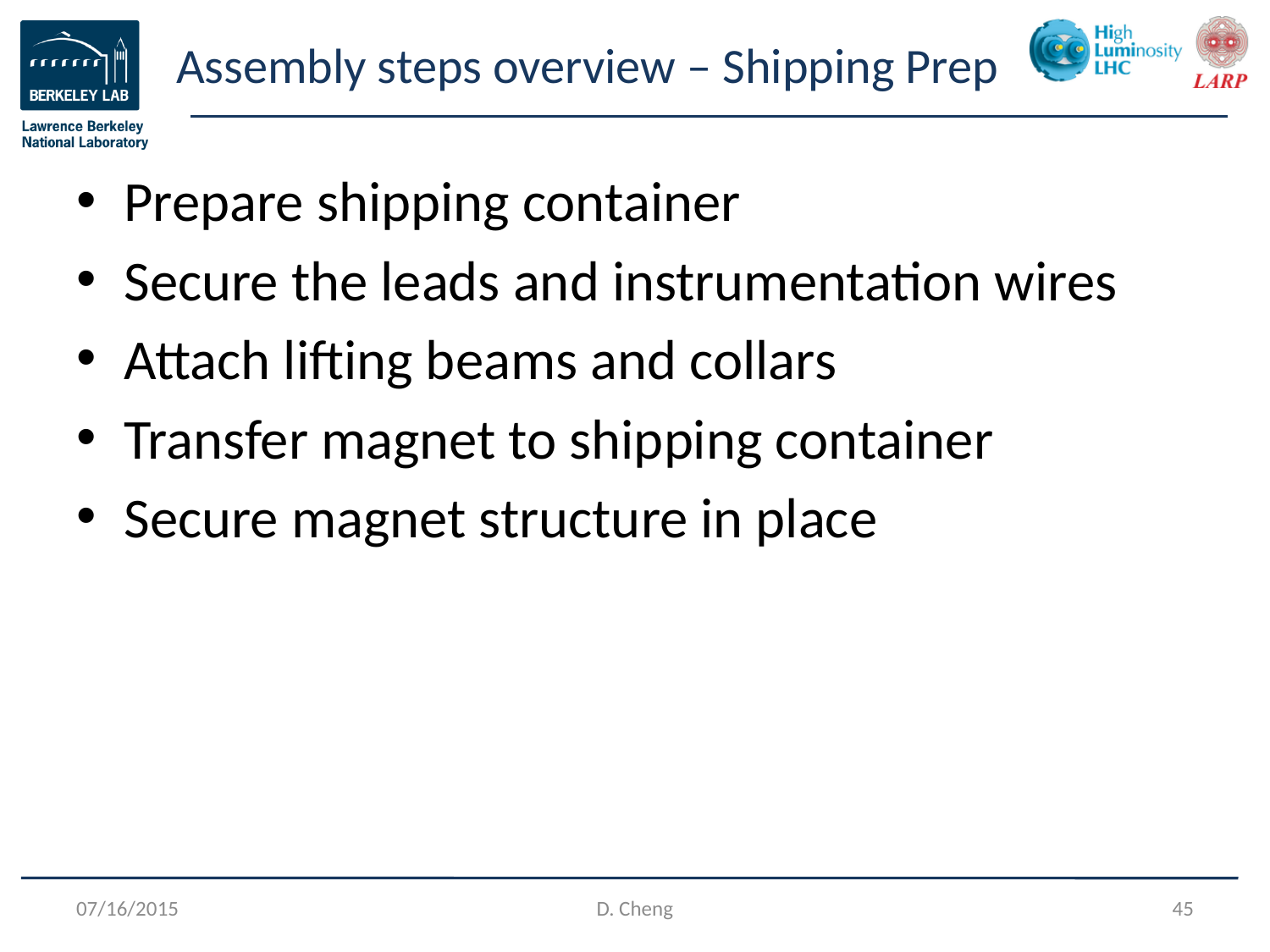

# Assembly steps overview – Shipping Prep
Prepare shipping container
Secure the leads and instrumentation wires
Attach lifting beams and collars
Transfer magnet to shipping container
Secure magnet structure in place

07/16/2015
D. Cheng
45